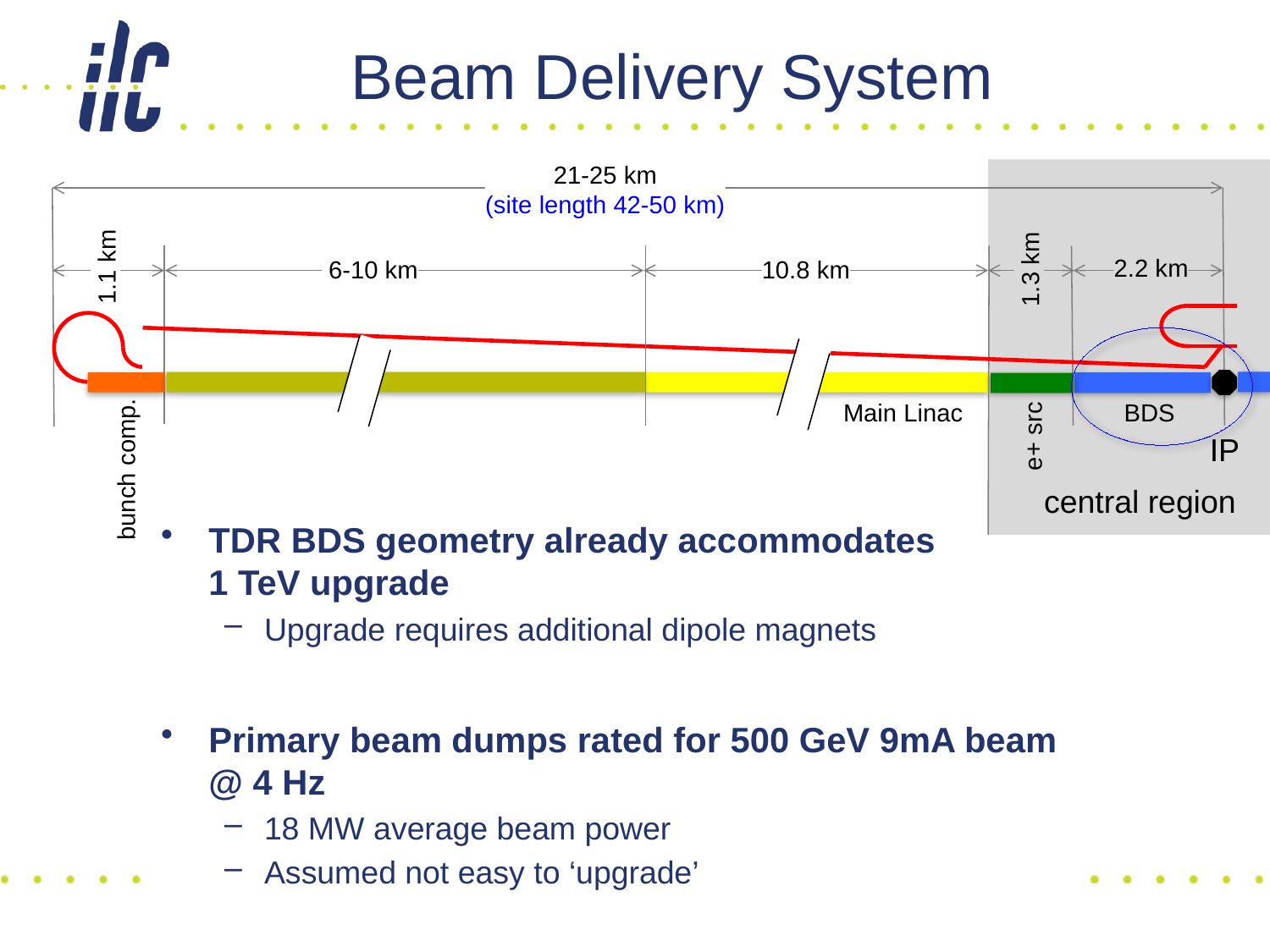

# Beam Delivery System
21-25 km
(site length 42-50 km)

1.1 km
2.2 km
10.8 km
 6-10 km
1.3 km

Main Linac
BDS
e+ src
IP
bunch comp.
central region
TDR BDS geometry already accommodates
1 TeV upgrade
Upgrade requires additional dipole magnets

Primary beam dumps rated for 500 GeV 9mA beam @ 4 Hz
18 MW average beam power
Assumed not easy to ‘upgrade’